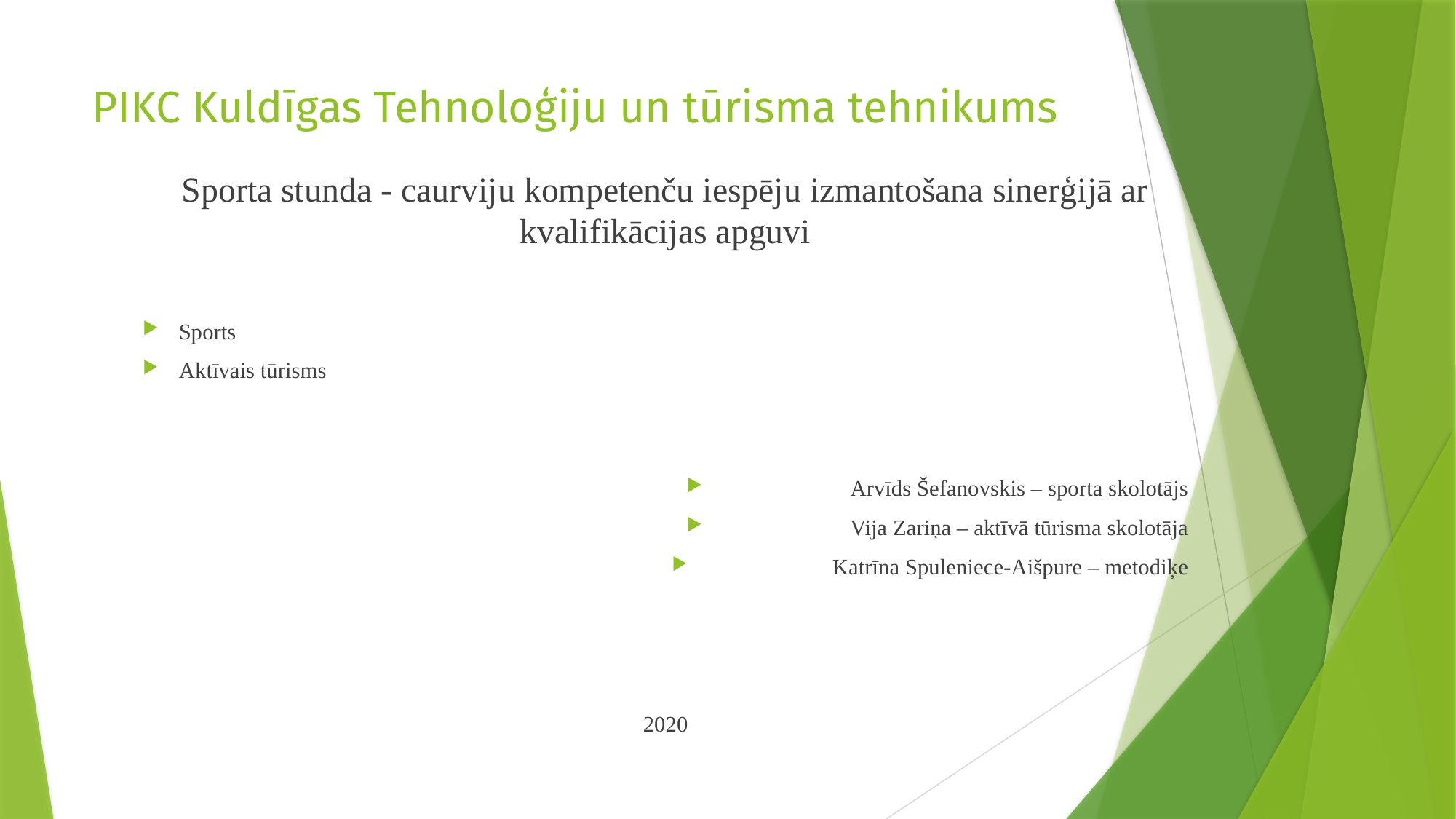

# PIKC Kuldīgas Tehnoloģiju un tūrisma tehnikums
Sporta stunda - caurviju kompetenču iespēju izmantošana sinerģijā ar kvalifikācijas apguvi

Sports
Aktīvais tūrisms

Arvīds Šefanovskis – sporta skolotājs
Vija Zariņa – aktīvā tūrisma skolotāja
Katrīna Spuleniece-Aišpure – metodiķe

2020